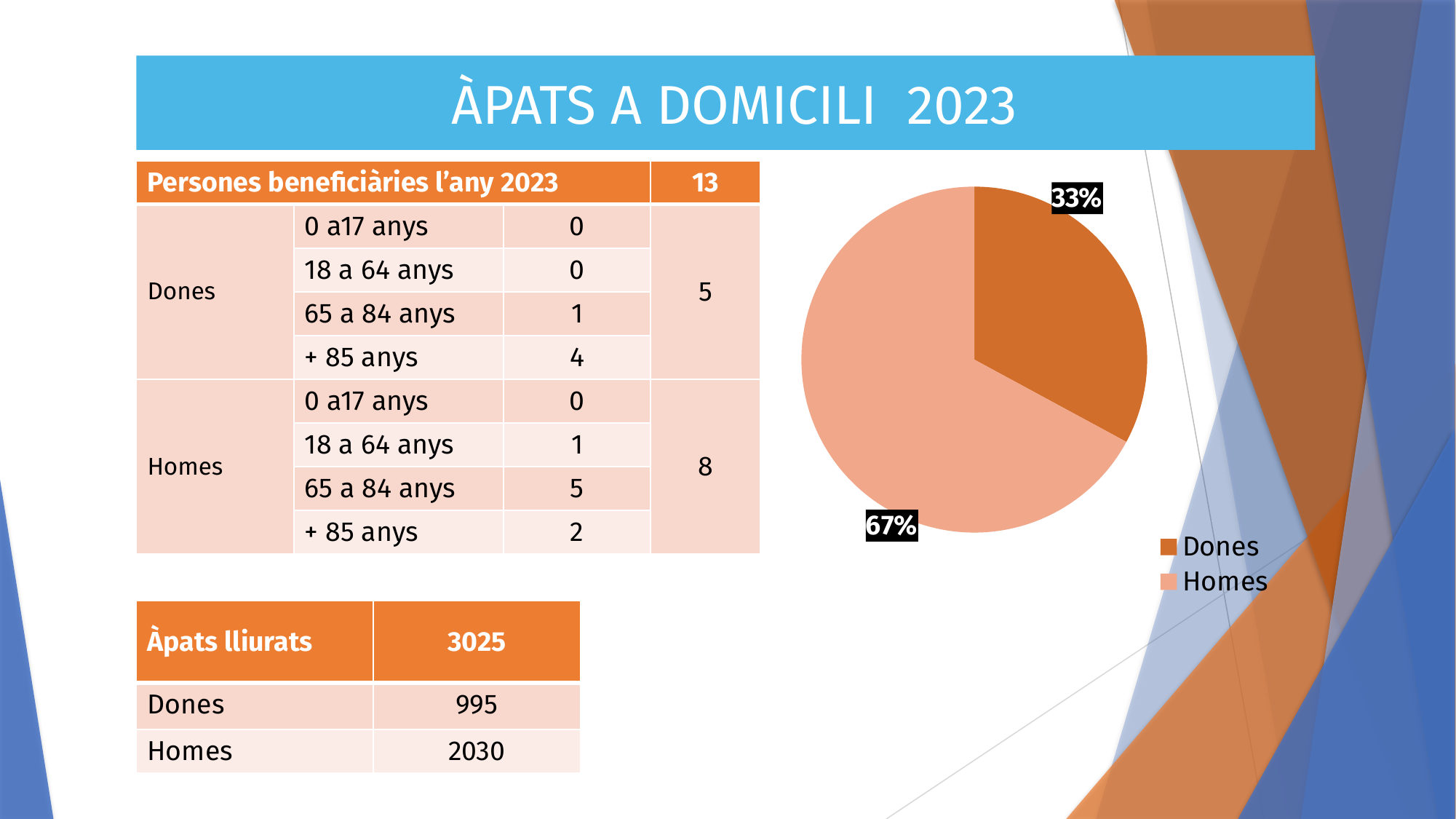

ÀPATS A DOMICILI  2023

### Chart

| Category | ÀPATS A DOMICILI |
|---|---|
| Dones | 995.0 |
| Homes | 2030.0 |
| Persones beneficiàries l’any 2023 |  |  | 13 |
| --- | --- | --- | --- |
| Dones | 0 a17 anys | 0 | 5 |
|  | 18 a 64 anys | 0 |  |
|  | 65 a 84 anys | 1 |  |
|  | + 85 anys | 4 |  |
| Homes | 0 a17 anys | 0 | 8 |
|  | 18 a 64 anys | 1 |  |
|  | 65 a 84 anys | 5 |  |
|  | + 85 anys | 2 |  |
| Àpats lliurats | 3025 |
| --- | --- |
| Dones | 995 |
| Homes | 2030 |